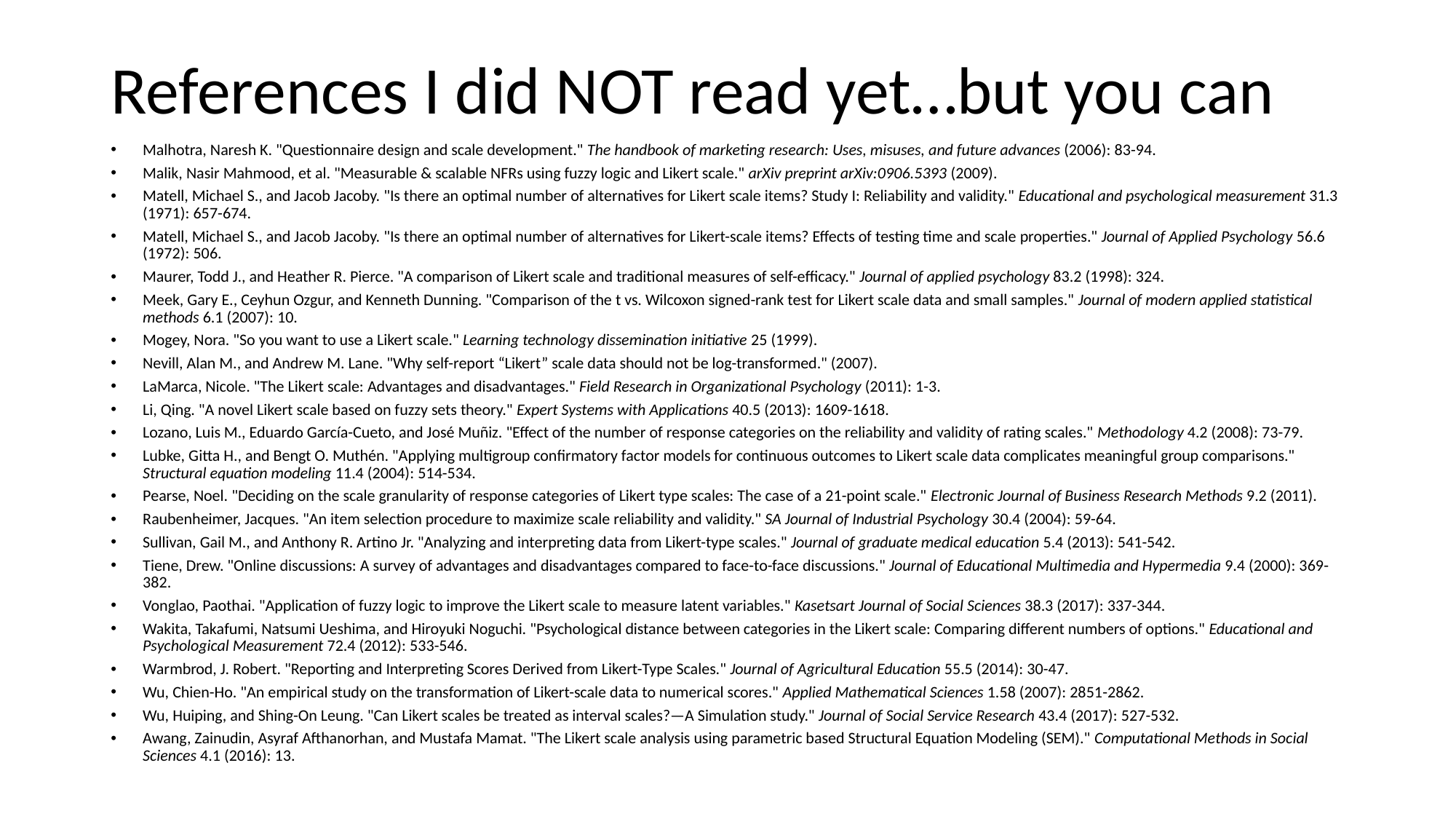

# References I did NOT read yet…but you can

Malhotra, Naresh K. "Questionnaire design and scale development." The handbook of marketing research: Uses, misuses, and future advances (2006): 83-94.
Malik, Nasir Mahmood, et al. "Measurable & scalable NFRs using fuzzy logic and Likert scale." arXiv preprint arXiv:0906.5393 (2009).
Matell, Michael S., and Jacob Jacoby. "Is there an optimal number of alternatives for Likert scale items? Study I: Reliability and validity." Educational and psychological measurement 31.3 (1971): 657-674.
Matell, Michael S., and Jacob Jacoby. "Is there an optimal number of alternatives for Likert-scale items? Effects of testing time and scale properties." Journal of Applied Psychology 56.6 (1972): 506.
Maurer, Todd J., and Heather R. Pierce. "A comparison of Likert scale and traditional measures of self-efficacy." Journal of applied psychology 83.2 (1998): 324.
Meek, Gary E., Ceyhun Ozgur, and Kenneth Dunning. "Comparison of the t vs. Wilcoxon signed-rank test for Likert scale data and small samples." Journal of modern applied statistical methods 6.1 (2007): 10.
Mogey, Nora. "So you want to use a Likert scale." Learning technology dissemination initiative 25 (1999).
Nevill, Alan M., and Andrew M. Lane. "Why self-report “Likert” scale data should not be log-transformed." (2007).
LaMarca, Nicole. "The Likert scale: Advantages and disadvantages." Field Research in Organizational Psychology (2011): 1-3.
Li, Qing. "A novel Likert scale based on fuzzy sets theory." Expert Systems with Applications 40.5 (2013): 1609-1618.
Lozano, Luis M., Eduardo García-Cueto, and José Muñiz. "Effect of the number of response categories on the reliability and validity of rating scales." Methodology 4.2 (2008): 73-79.
Lubke, Gitta H., and Bengt O. Muthén. "Applying multigroup confirmatory factor models for continuous outcomes to Likert scale data complicates meaningful group comparisons." Structural equation modeling 11.4 (2004): 514-534.
Pearse, Noel. "Deciding on the scale granularity of response categories of Likert type scales: The case of a 21-point scale." Electronic Journal of Business Research Methods 9.2 (2011).
Raubenheimer, Jacques. "An item selection procedure to maximize scale reliability and validity." SA Journal of Industrial Psychology 30.4 (2004): 59-64.
Sullivan, Gail M., and Anthony R. Artino Jr. "Analyzing and interpreting data from Likert-type scales." Journal of graduate medical education 5.4 (2013): 541-542.
Tiene, Drew. "Online discussions: A survey of advantages and disadvantages compared to face-to-face discussions." Journal of Educational Multimedia and Hypermedia 9.4 (2000): 369-382.
Vonglao, Paothai. "Application of fuzzy logic to improve the Likert scale to measure latent variables." Kasetsart Journal of Social Sciences 38.3 (2017): 337-344.
Wakita, Takafumi, Natsumi Ueshima, and Hiroyuki Noguchi. "Psychological distance between categories in the Likert scale: Comparing different numbers of options." Educational and Psychological Measurement 72.4 (2012): 533-546.
Warmbrod, J. Robert. "Reporting and Interpreting Scores Derived from Likert-Type Scales." Journal of Agricultural Education 55.5 (2014): 30-47.
Wu, Chien-Ho. "An empirical study on the transformation of Likert-scale data to numerical scores." Applied Mathematical Sciences 1.58 (2007): 2851-2862.
Wu, Huiping, and Shing-On Leung. "Can Likert scales be treated as interval scales?—A Simulation study." Journal of Social Service Research 43.4 (2017): 527-532.
Awang, Zainudin, Asyraf Afthanorhan, and Mustafa Mamat. "The Likert scale analysis using parametric based Structural Equation Modeling (SEM)." Computational Methods in Social Sciences 4.1 (2016): 13.